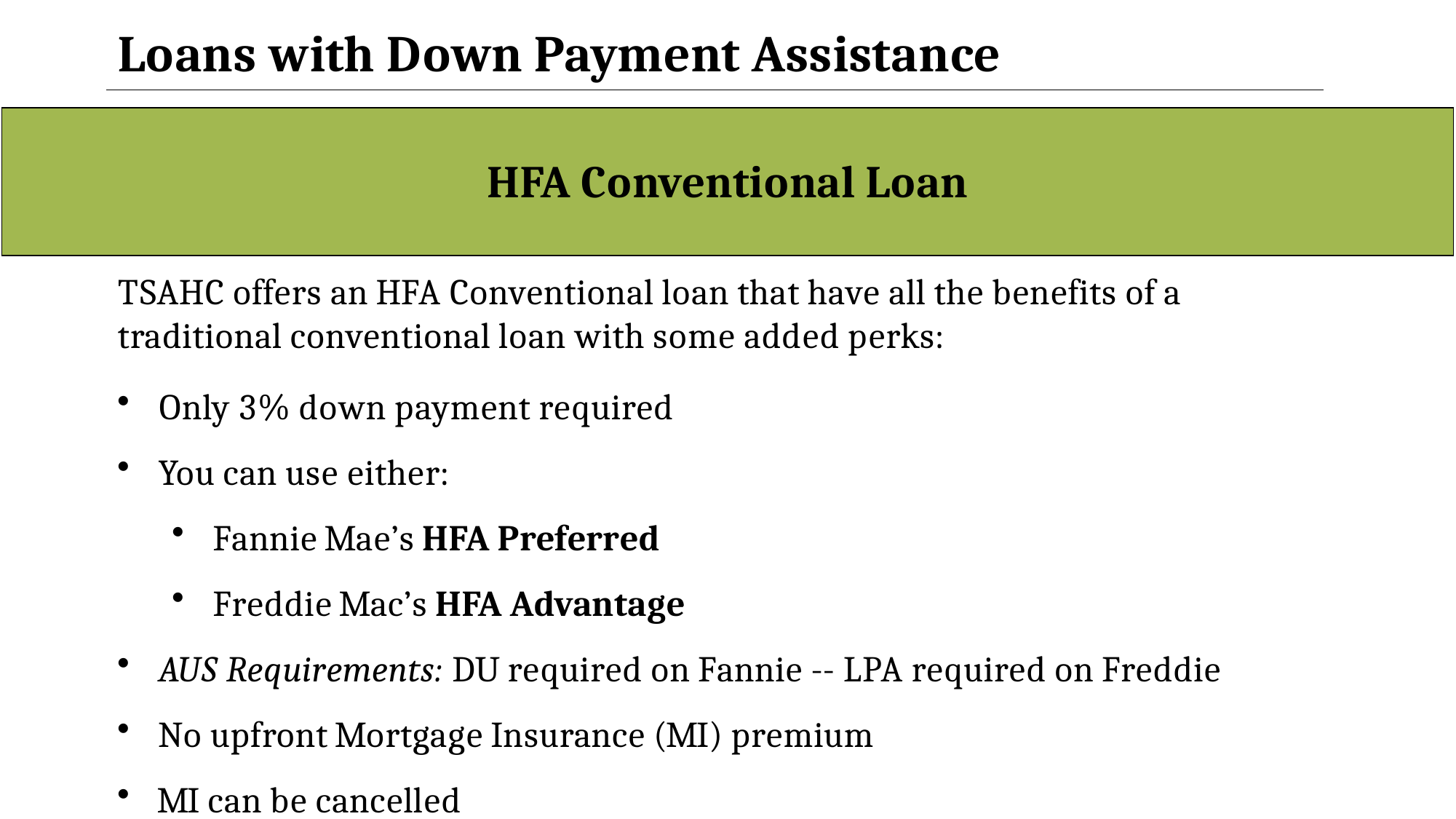

Loans with Down Payment Assistance
| HFA Conventional Loan |
| --- |
TSAHC offers an HFA Conventional loan that have all the benefits of a traditional conventional loan with some added perks:

Only 3% down payment required
You can use either:
Fannie Mae’s HFA Preferred
Freddie Mac’s HFA Advantage
AUS Requirements: DU required on Fannie -- LPA required on Freddie
No upfront Mortgage Insurance (MI) premium
MI can be cancelled